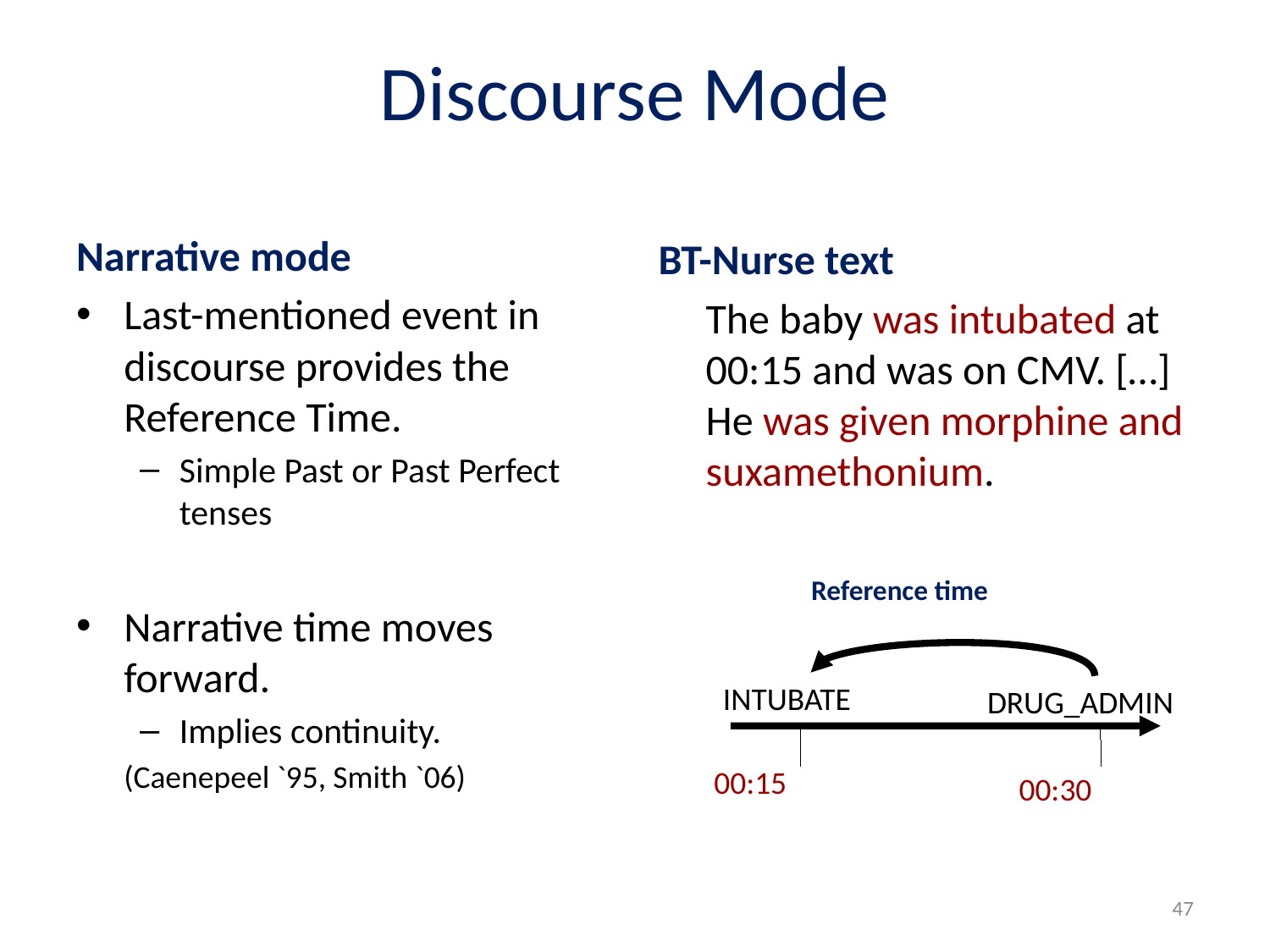

# Discourse Mode
Narrative mode
Last-mentioned event in discourse provides the Reference Time.
Simple Past or Past Perfect tenses

Narrative time moves forward.
Implies continuity.
	(Caenepeel `95, Smith `06)

BT-Nurse text
	The baby was intubated at 00:15 and was on CMV. […] He was given morphine and suxamethonium.

Reference time
INTUBATE
DRUG_ADMIN

00:15
00:30
47